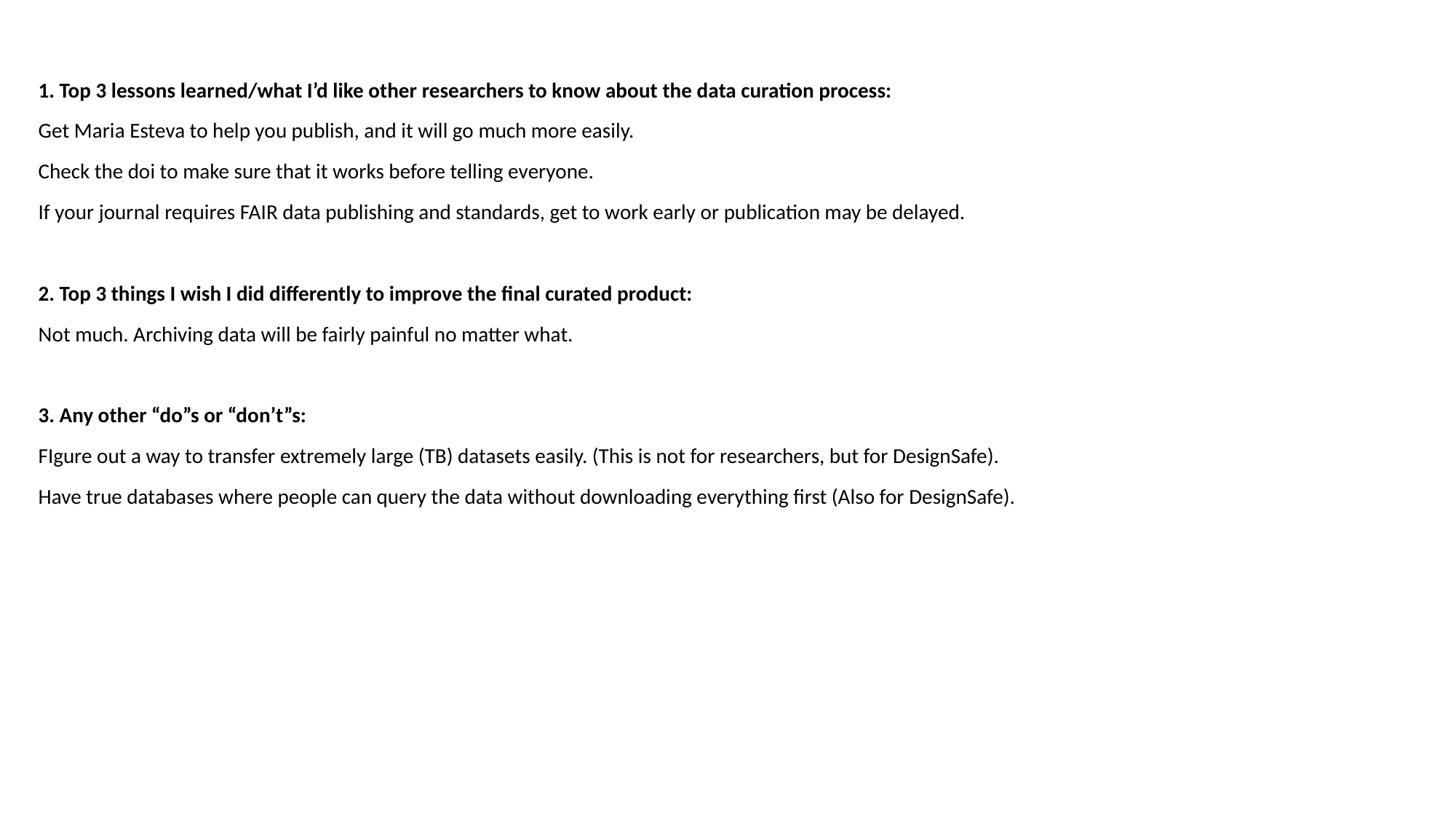

1. Top 3 lessons learned/what I’d like other researchers to know about the data curation process:
Get Maria Esteva to help you publish, and it will go much more easily.
Check the doi to make sure that it works before telling everyone.
If your journal requires FAIR data publishing and standards, get to work early or publication may be delayed.

2. Top 3 things I wish I did differently to improve the final curated product:
Not much. Archiving data will be fairly painful no matter what.

3. Any other “do”s or “don’t”s:
FIgure out a way to transfer extremely large (TB) datasets easily. (This is not for researchers, but for DesignSafe).
Have true databases where people can query the data without downloading everything first (Also for DesignSafe).